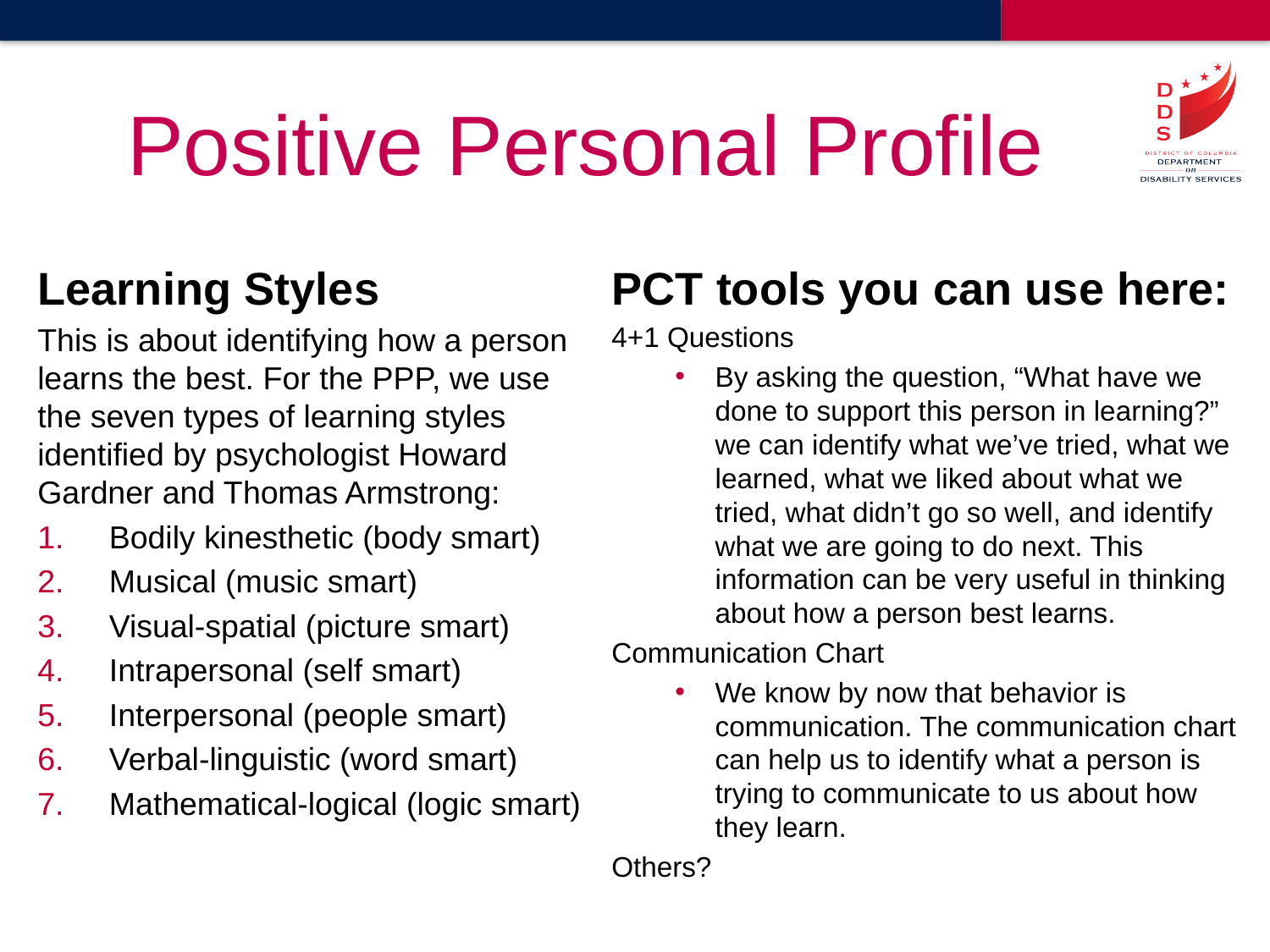

# Positive Personal Profile
Learning Styles
This is about identifying how a person learns the best. For the PPP, we use the seven types of learning styles identified by psychologist Howard Gardner and Thomas Armstrong:
Bodily kinesthetic (body smart)
Musical (music smart)
Visual-spatial (picture smart)
Intrapersonal (self smart)
Interpersonal (people smart)
Verbal-linguistic (word smart)
Mathematical-logical (logic smart)
PCT tools you can use here:
4+1 Questions
By asking the question, “What have we done to support this person in learning?” we can identify what we’ve tried, what we learned, what we liked about what we tried, what didn’t go so well, and identify what we are going to do next. This information can be very useful in thinking about how a person best learns.
Communication Chart
We know by now that behavior is communication. The communication chart can help us to identify what a person is trying to communicate to us about how they learn.
Others?